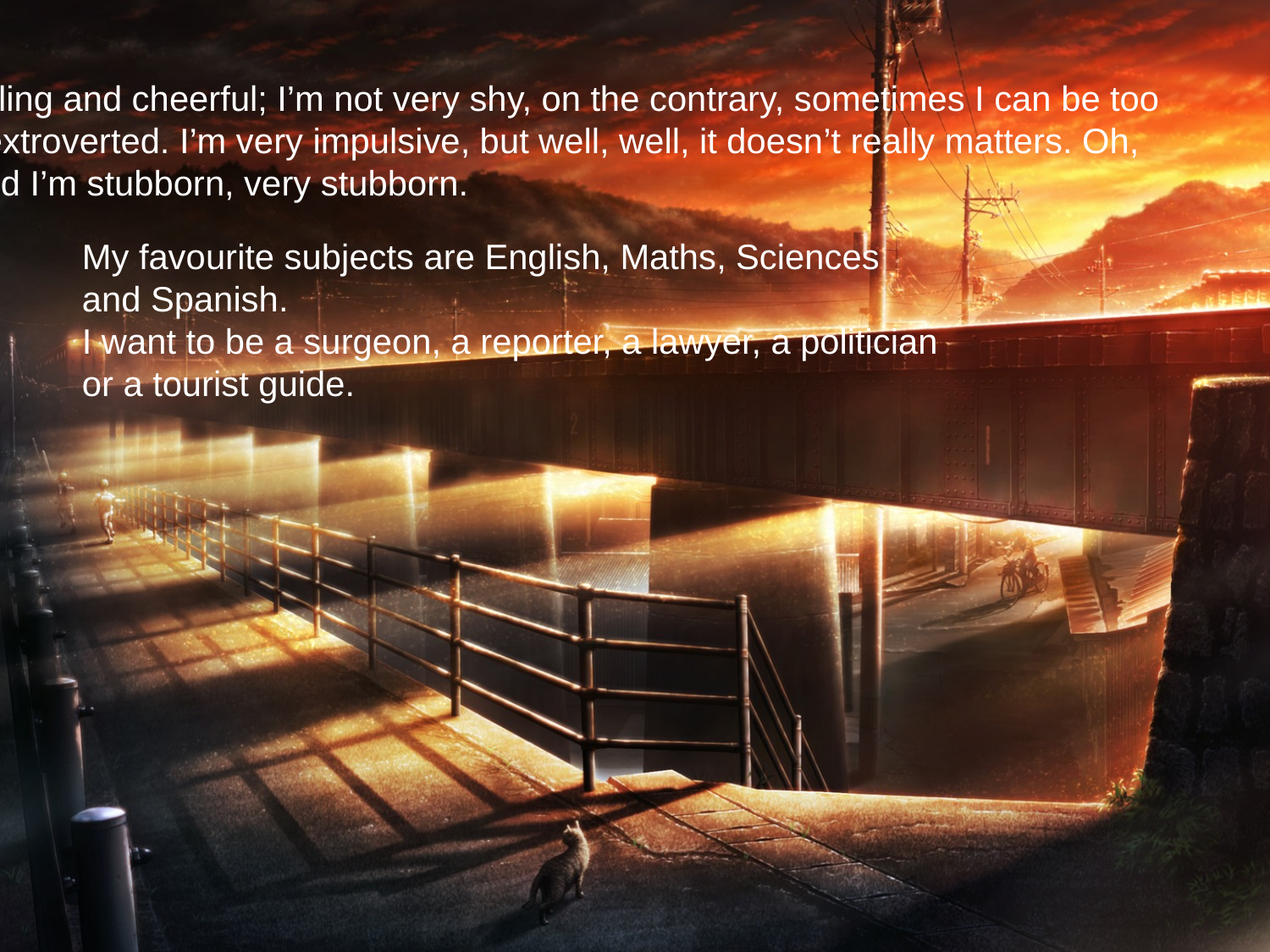

I’m smiling and cheerful; I’m not very shy, on the contrary, sometimes I can be too
much extroverted. I’m very impulsive, but well, well, it doesn’t really matters. Oh,
yes, and I’m stubborn, very stubborn.

My favourite subjects are English, Maths, Sciences and Spanish.
I want to be a surgeon, a reporter, a lawyer, a politician or a tourist guide.